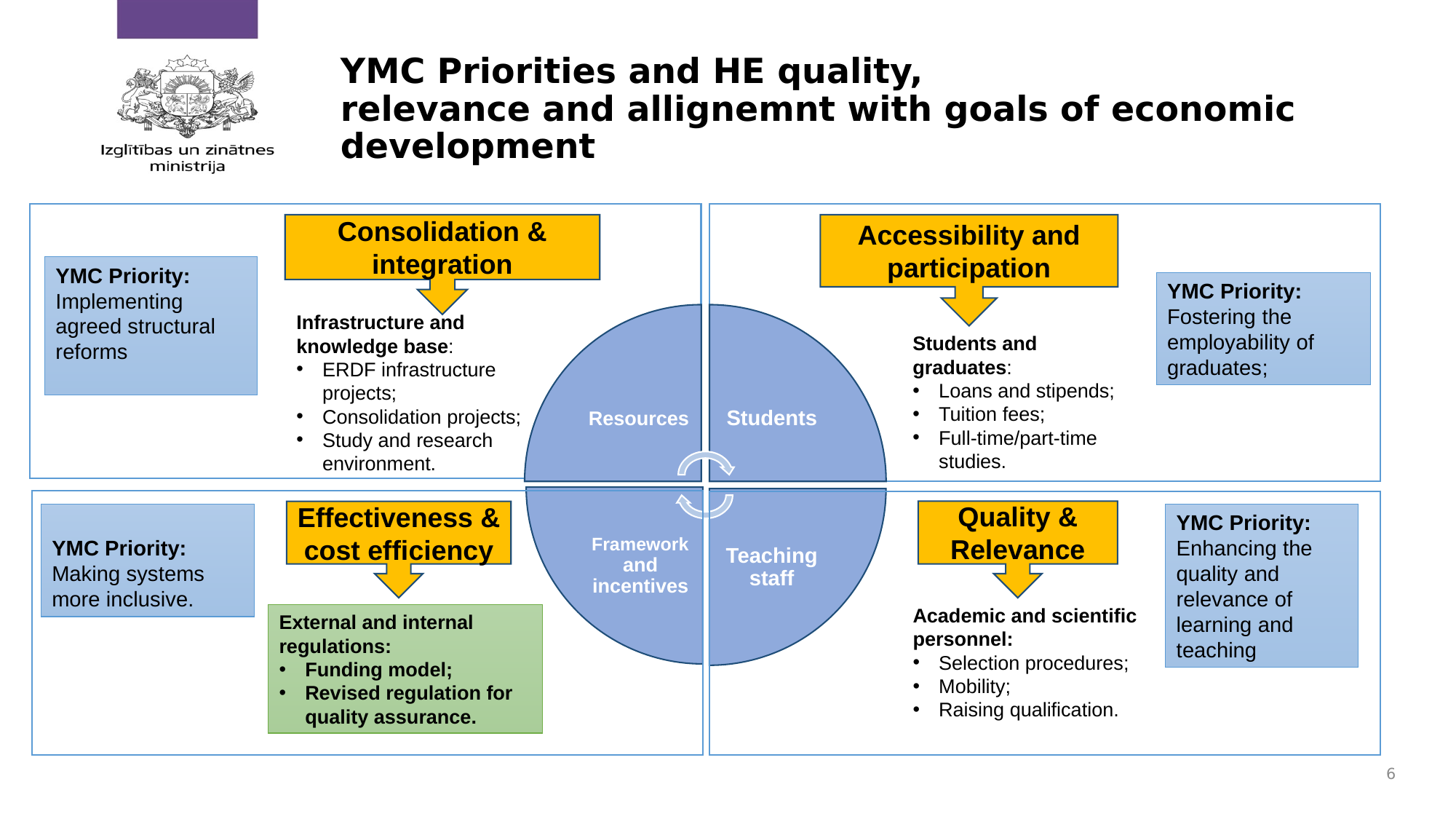

# YMC Priorities and HE quality, relevance and allignemnt with goals of economic development

Consolidation & integration
Accessibility and participation
YMC Priority:
Implementing agreed structural reforms

YMC Priority:
Fostering the employability of graduates;
Resources
Students

Teaching staff

Framework and incentives
Infrastructure and knowledge base:
ERDF infrastructure projects;
Consolidation projects;
Study and research environment.

Students and graduates:
Loans and stipends;
Tuition fees;
Full-time/part-time studies.

Quality & Relevance
Effectiveness & cost efficiency
YMC Priority:
Enhancing the quality and
relevance of
learning and teaching

YMC Priority:
Making systems more inclusive.
Academic and scientific personnel:
Selection procedures;
Mobility;
Raising qualification.

External and internal regulations:
Funding model;
Revised regulation for quality assurance.
6